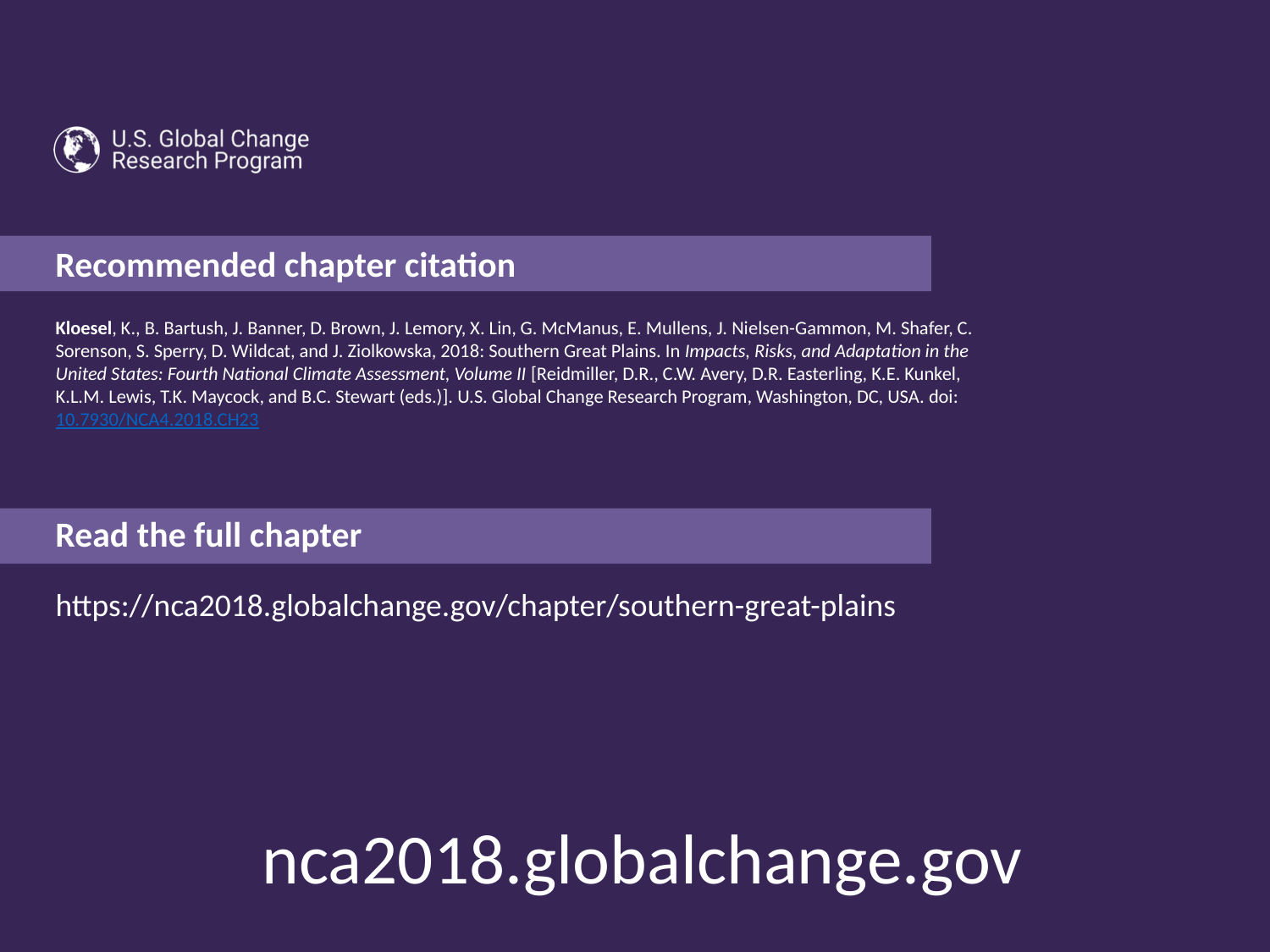

Kloesel, K., B. Bartush, J. Banner, D. Brown, J. Lemory, X. Lin, G. McManus, E. Mullens, J. Nielsen-Gammon, M. Shafer, C. Sorenson, S. Sperry, D. Wildcat, and J. Ziolkowska, 2018: Southern Great Plains. In Impacts, Risks, and Adaptation in the United States: Fourth National Climate Assessment, Volume II [Reidmiller, D.R., C.W. Avery, D.R. Easterling, K.E. Kunkel, K.L.M. Lewis, T.K. Maycock, and B.C. Stewart (eds.)]. U.S. Global Change Research Program, Washington, DC, USA. doi: 10.7930/NCA4.2018.CH23
https://nca2018.globalchange.gov/chapter/southern-great-plains